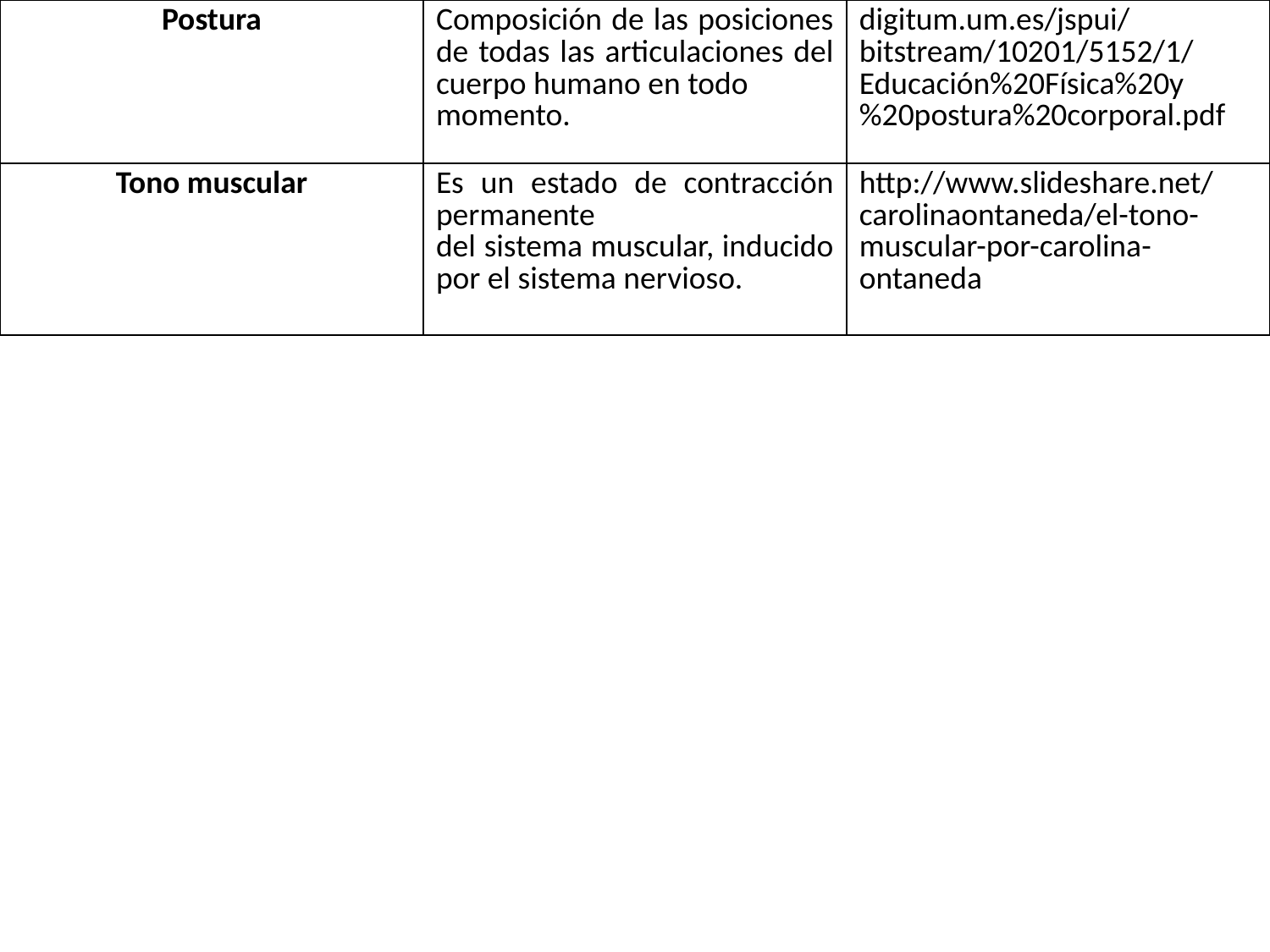

| Postura | Composición de las posiciones de todas las articulaciones del cuerpo humano en todo momento. | digitum.um.es/jspui/bitstream/10201/5152/1/Educación%20Física%20y%20postura%20corporal.pdf |
| --- | --- | --- |
| Tono muscular | Es un estado de contracción permanente del sistema muscular, inducido por el sistema nervioso. | http://www.slideshare.net/carolinaontaneda/el-tono-muscular-por-carolina-ontaneda |